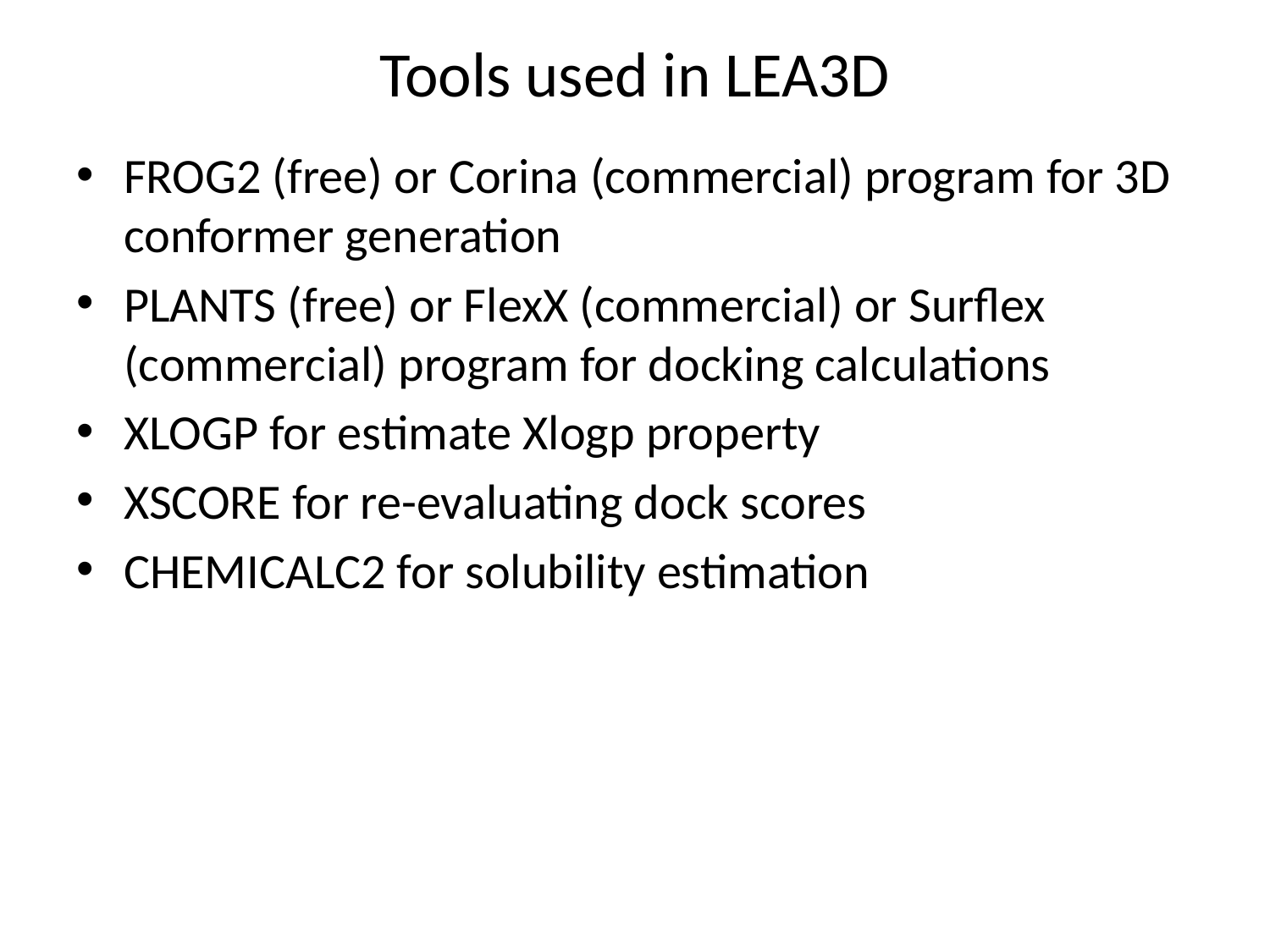

# Tools used in LEA3D
FROG2 (free) or Corina (commercial) program for 3D conformer generation
PLANTS (free) or FlexX (commercial) or Surflex (commercial) program for docking calculations
XLOGP for estimate Xlogp property
XSCORE for re-evaluating dock scores
CHEMICALC2 for solubility estimation